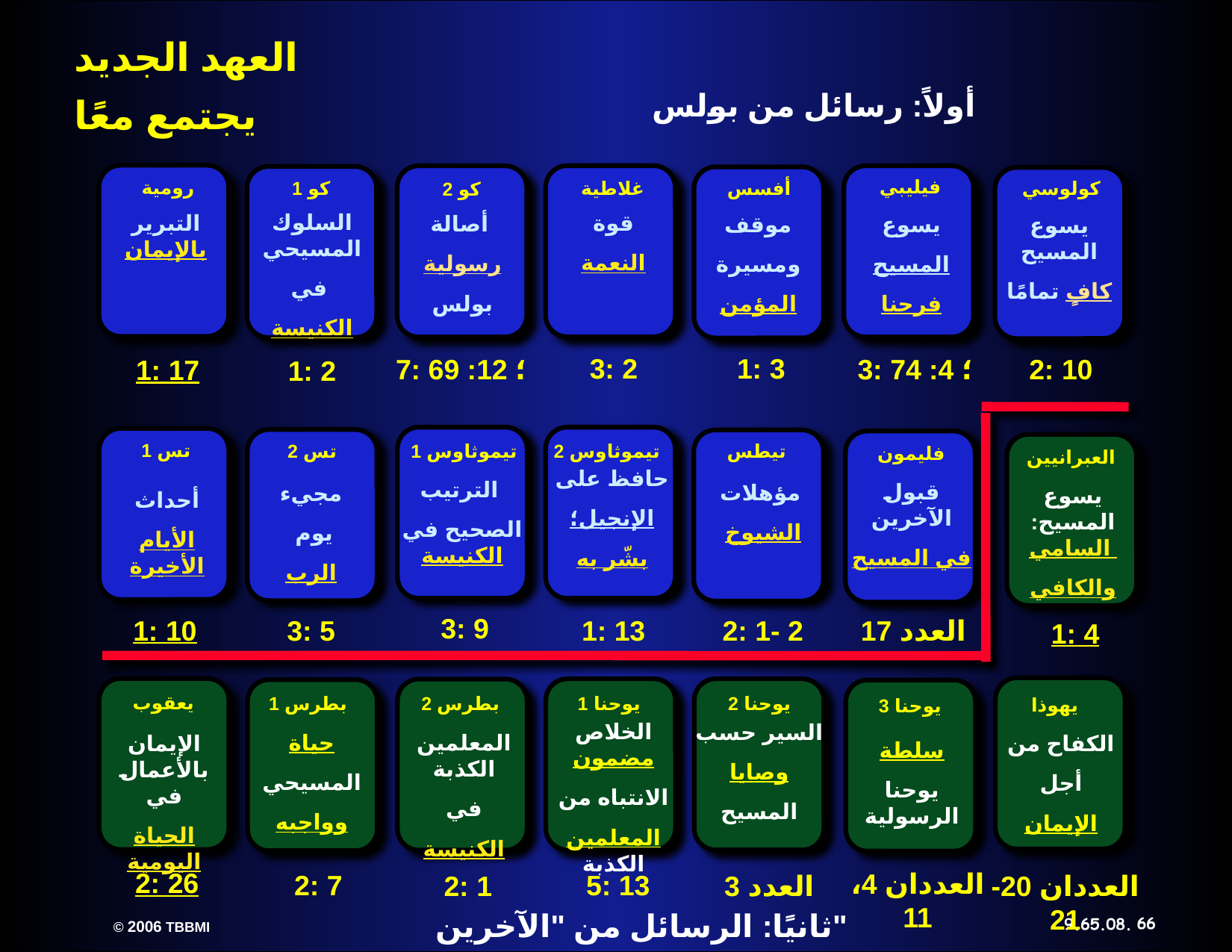

أولاً: رسائل من بولس

رومية
التبرير
بالإيمان
1: 17

غلاطية
قوة
النعمة
3: 2

2 كو
أصالة
رسولية
بولس
7: 6؛ 12: 9

فيليبي
يسوع
المسيح
فرحنا
3: 7؛ 4: 4

1 كو
السلوك المسيحي
في
الكنيسة
1: 2

أفسس
 موقف
ومسيرة
المؤمن
1: 3

كولوسي
يسوع المسيح
كافٍ تمامًا
2: 10

1 تيموثاوس
الترتيب
الصحيح في الكنيسة
3: 9

2 تيموثاوس
حافظ على
الإنجيل؛
بشّر به
1: 13

1 تس
أحداث
الأيام الأخيرة
1: 10

2 تس
مجيء
 يوم
الرب
3: 5

تيطس
مؤهلات
 الشيوخ

2: 1- 2

فليمون
قبول الآخرين
في المسيح
العدد 17

العبرانيين
يسوع المسيح: السامي
والكافي
1: 4

يهوذا
الكفاح من
أجل
الإيمان
العددان 20- 21

يعقوب
الإيمان بالأعمال في
الحياة اليومية
2: 26

1 يوحنا
الخلاص مضمون
الانتباه من
المعلمين الكذبة
5: 13

2 يوحنا
السير حسب
وصايا
المسيح
العدد 3

2 بطرس
المعلمين الكذبة
في
الكنيسة
2: 1

1 بطرس
حياة
المسيحي
وواجبه
2: 7

3 يوحنا
سلطة
يوحنا الرسولية
العددان 4، 11

ثانيًا: الرسائل من "الآخرين"
66